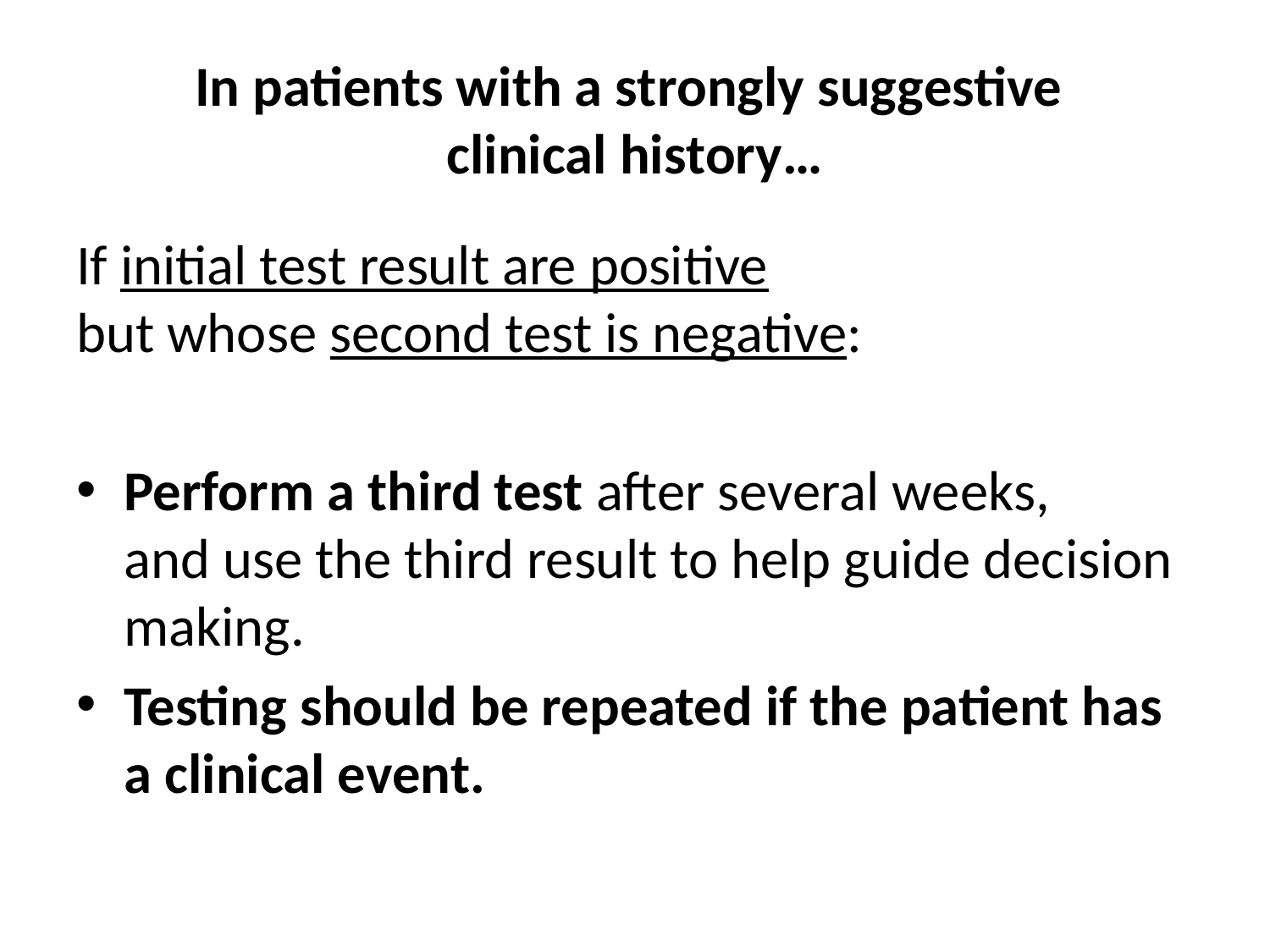

# In patients with a strongly suggestive clinical history…
If initial test result are positive
but whose second test is negative:

Perform a third test after several weeks,     and use the third result to help guide decision making.
Testing should be repeated if the patient has a clinical event.